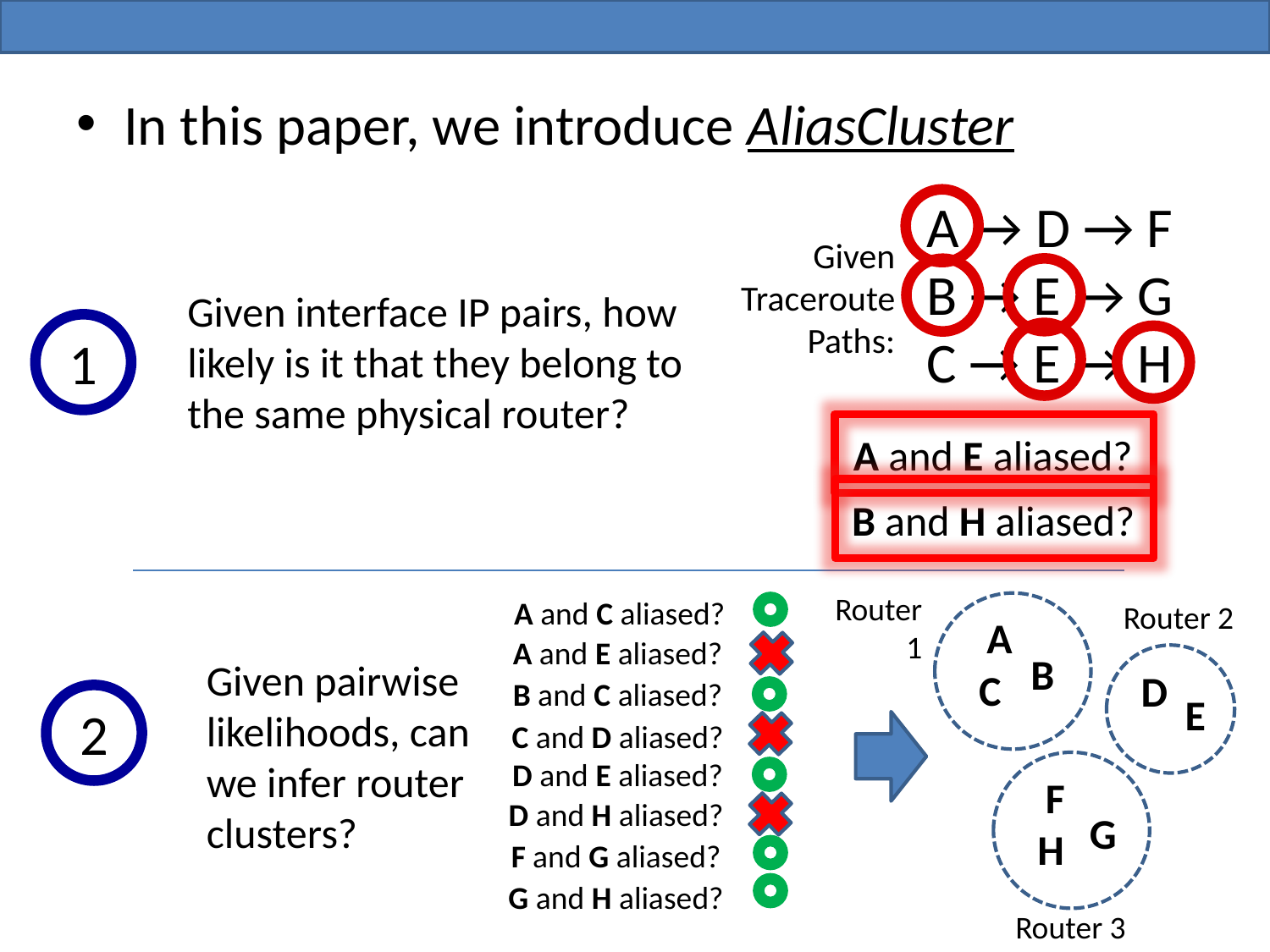

In this paper, we introduce AliasCluster

A → D → F
B → E → G
C → E → H
Given Traceroute Paths:
Given interface IP pairs, how likely is it that they belong to the same physical router?
1

A and E aliased?
B and H aliased?
Given pairwise likelihoods, can we infer router clusters?
2
Router 1
Router 2

A
B

C
D
E

F
G
H
Router 3
A and C aliased?
A and E aliased?
B and C aliased?
C and D aliased?
D and E aliased?
D and H aliased?
F and G aliased?
G and H aliased?